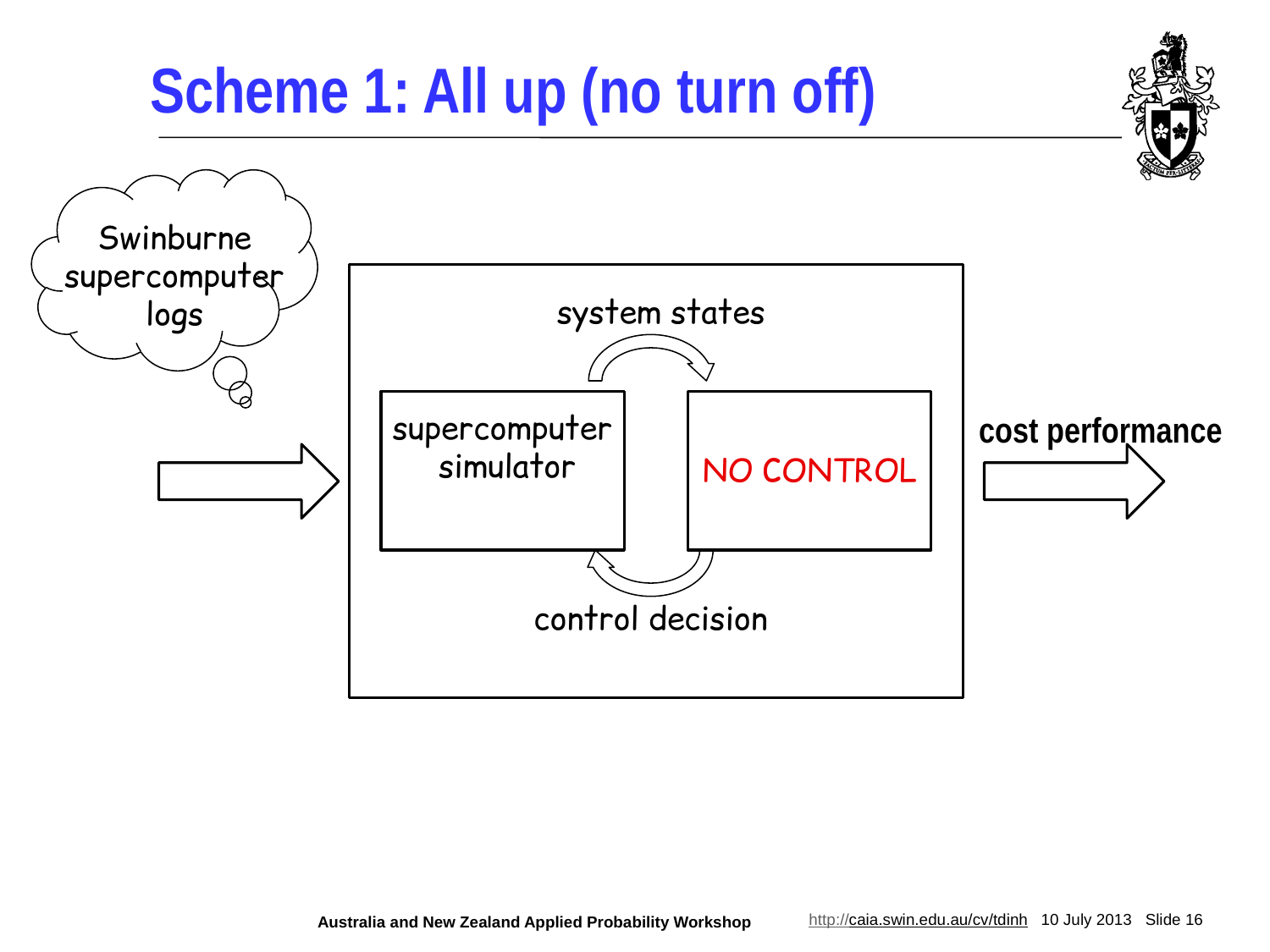

# Scheme 1: All up (no turn off)

Swinburne supercomputer
logs

system states

supercomputer
 simulator
cost performance

NO CONTROL

control decision